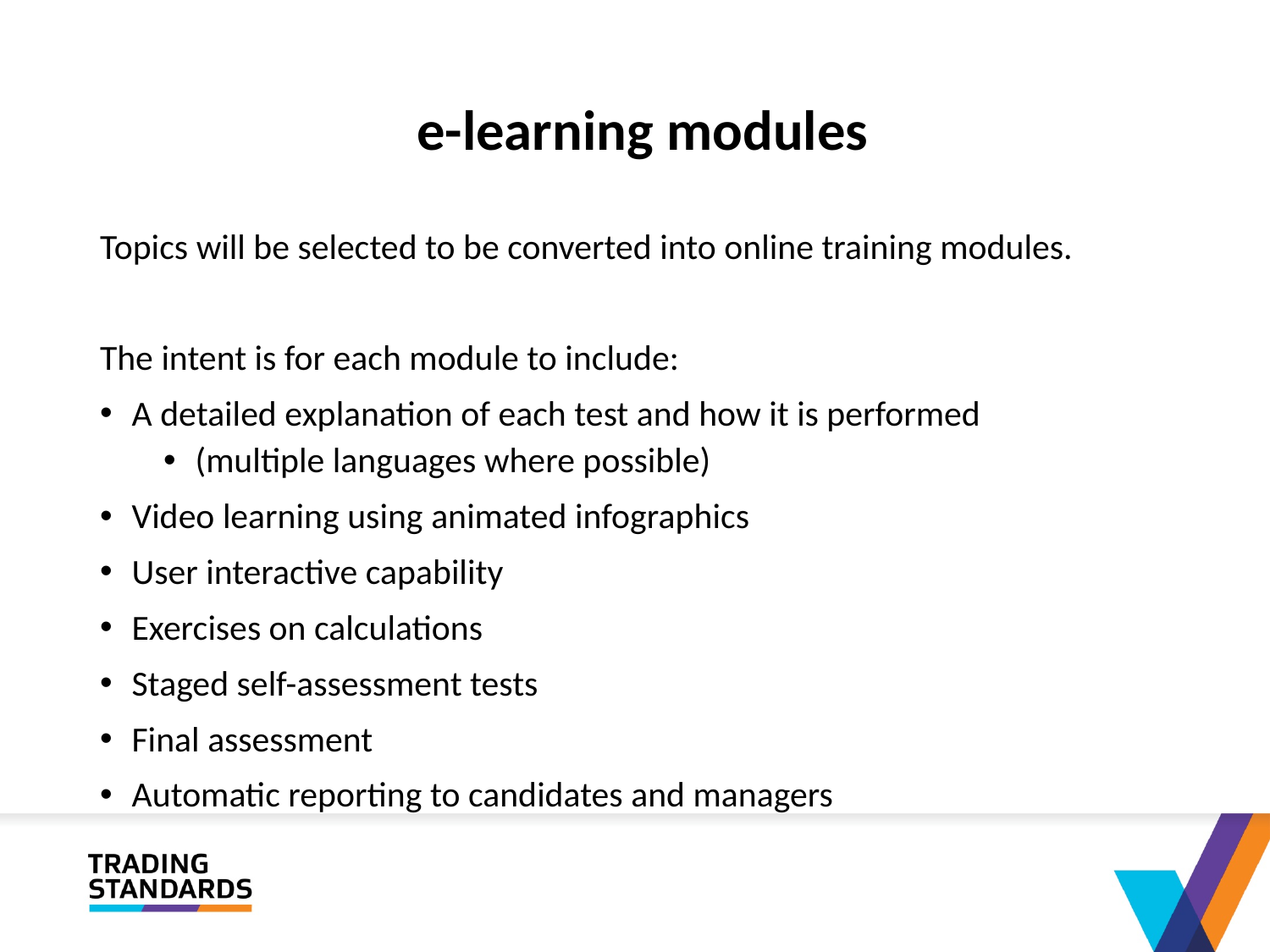

# e-learning modules
Topics will be selected to be converted into online training modules.

The intent is for each module to include:
A detailed explanation of each test and how it is performed
(multiple languages where possible)
Video learning using animated infographics
User interactive capability
Exercises on calculations
Staged self-assessment tests
Final assessment
Automatic reporting to candidates and managers